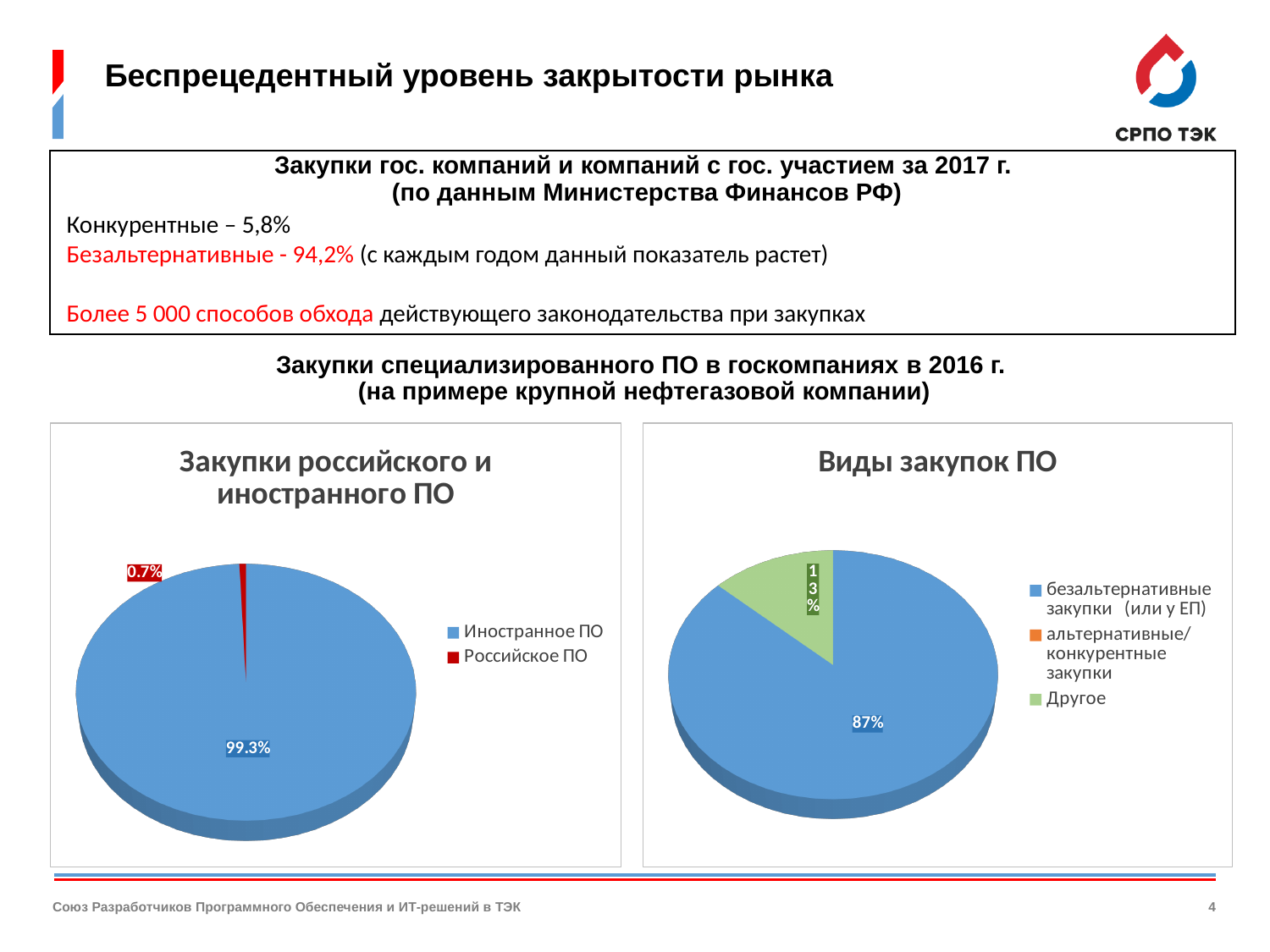

Беспрецедентный уровень закрытости рынка
Закупки гос. компаний и компаний с гос. участием за 2017 г.
(по данным Министерства Финансов РФ)

Конкурентные – 5,8%
Безальтернативные - 94,2% (с каждым годом данный показатель растет)

Более 5 000 способов обхода действующего законодательства при закупках
# Закупки специализированного ПО в госкомпаниях в 2016 г. (на примере крупной нефтегазовой компании)

[unsupported chart]

[unsupported chart]